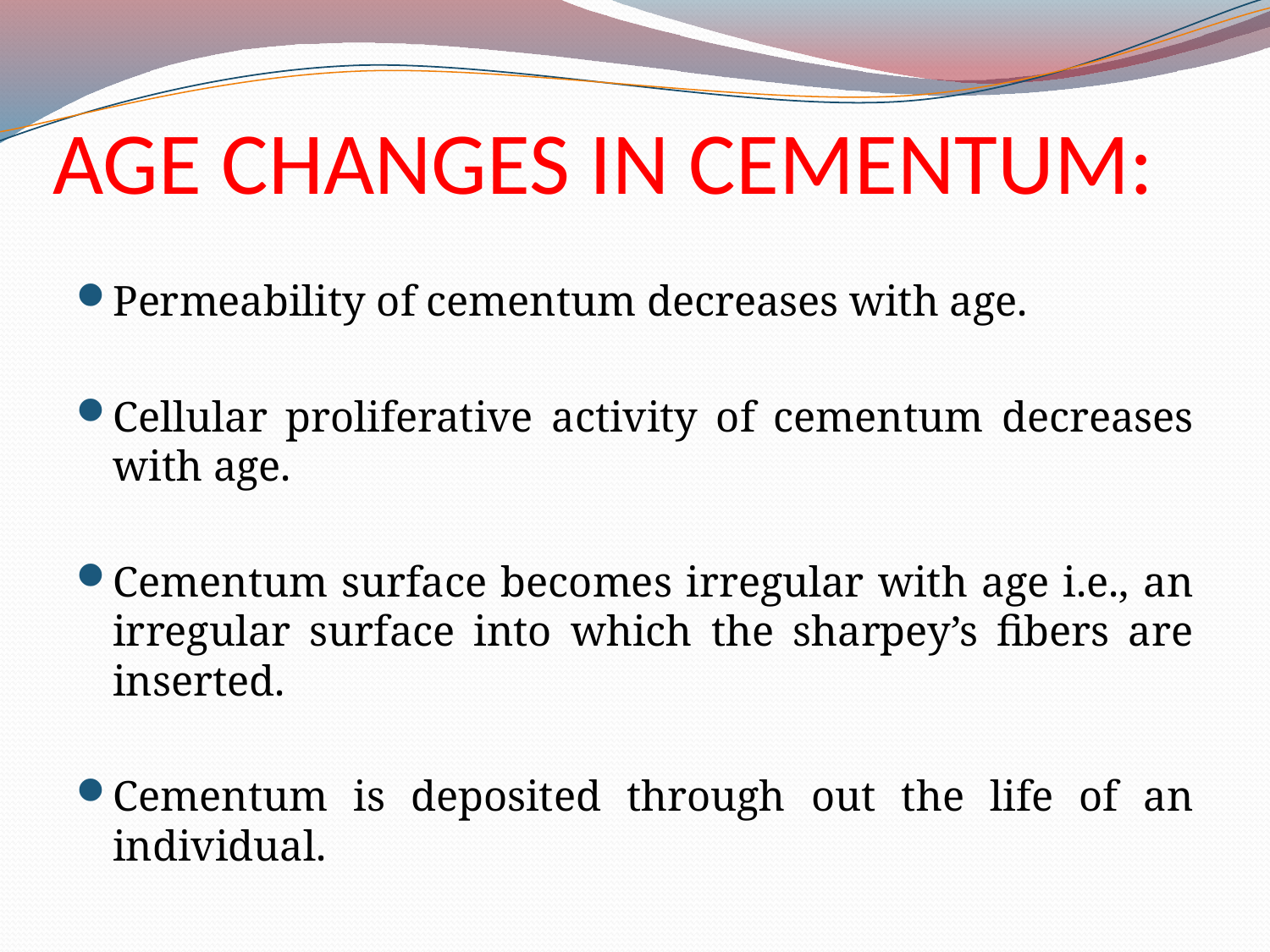

# AGE CHANGES IN CEMENTUM:
Permeability of cementum decreases with age.

Cellular proliferative activity of cementum decreases with age.

Cementum surface becomes irregular with age i.e., an irregular surface into which the sharpey’s fibers are inserted.

Cementum is deposited through out the life of an individual.